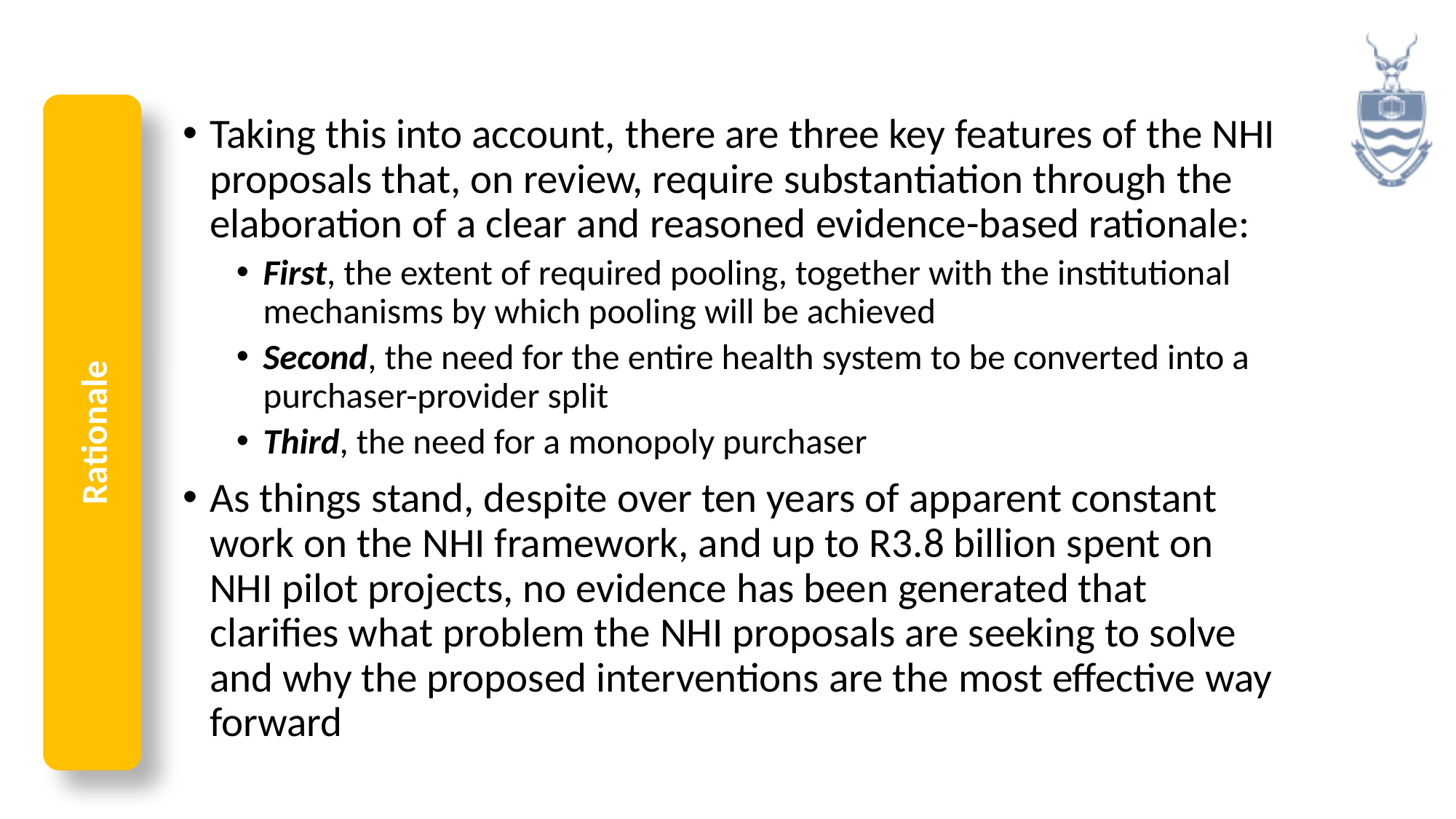

Taking this into account, there are three key features of the NHI proposals that, on review, require substantiation through the elaboration of a clear and reasoned evidence-based rationale:
First, the extent of required pooling, together with the institutional mechanisms by which pooling will be achieved
Second, the need for the entire health system to be converted into a purchaser-provider split
Third, the need for a monopoly purchaser
As things stand, despite over ten years of apparent constant work on the NHI framework, and up to R3.8 billion spent on NHI pilot projects, no evidence has been generated that clarifies what problem the NHI proposals are seeking to solve and why the proposed interventions are the most effective way forward
Rationale